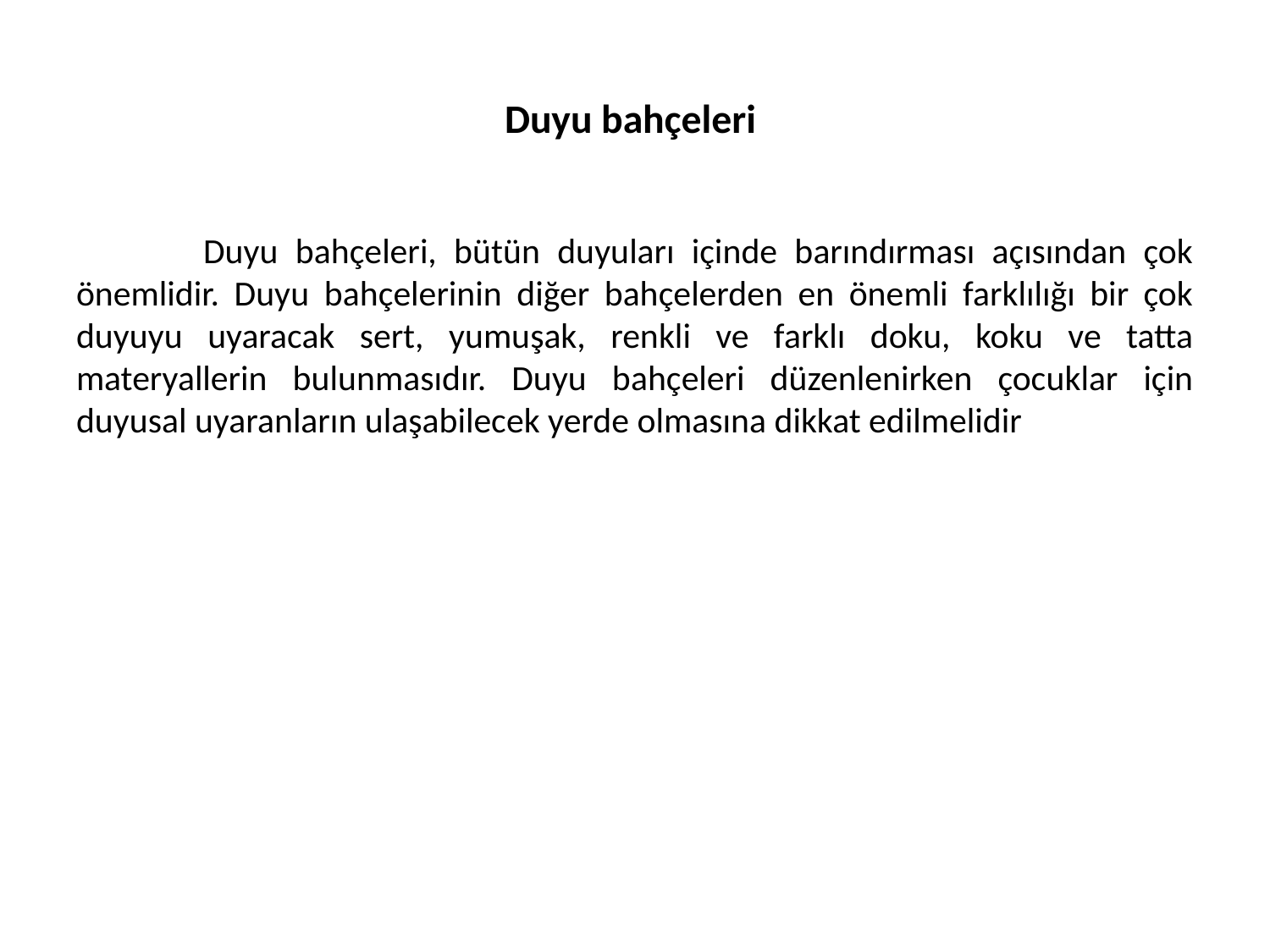

# Duyu bahçeleri
	Duyu bahçeleri, bütün duyuları içinde barındırması açısından çok önemlidir. Duyu bahçelerinin diğer bahçelerden en önemli farklılığı bir çok duyuyu uyaracak sert, yumuşak, renkli ve farklı doku, koku ve tatta materyallerin bulunmasıdır. Duyu bahçeleri düzenlenirken çocuklar için duyusal uyaranların ulaşabilecek yerde olmasına dikkat edilmelidir